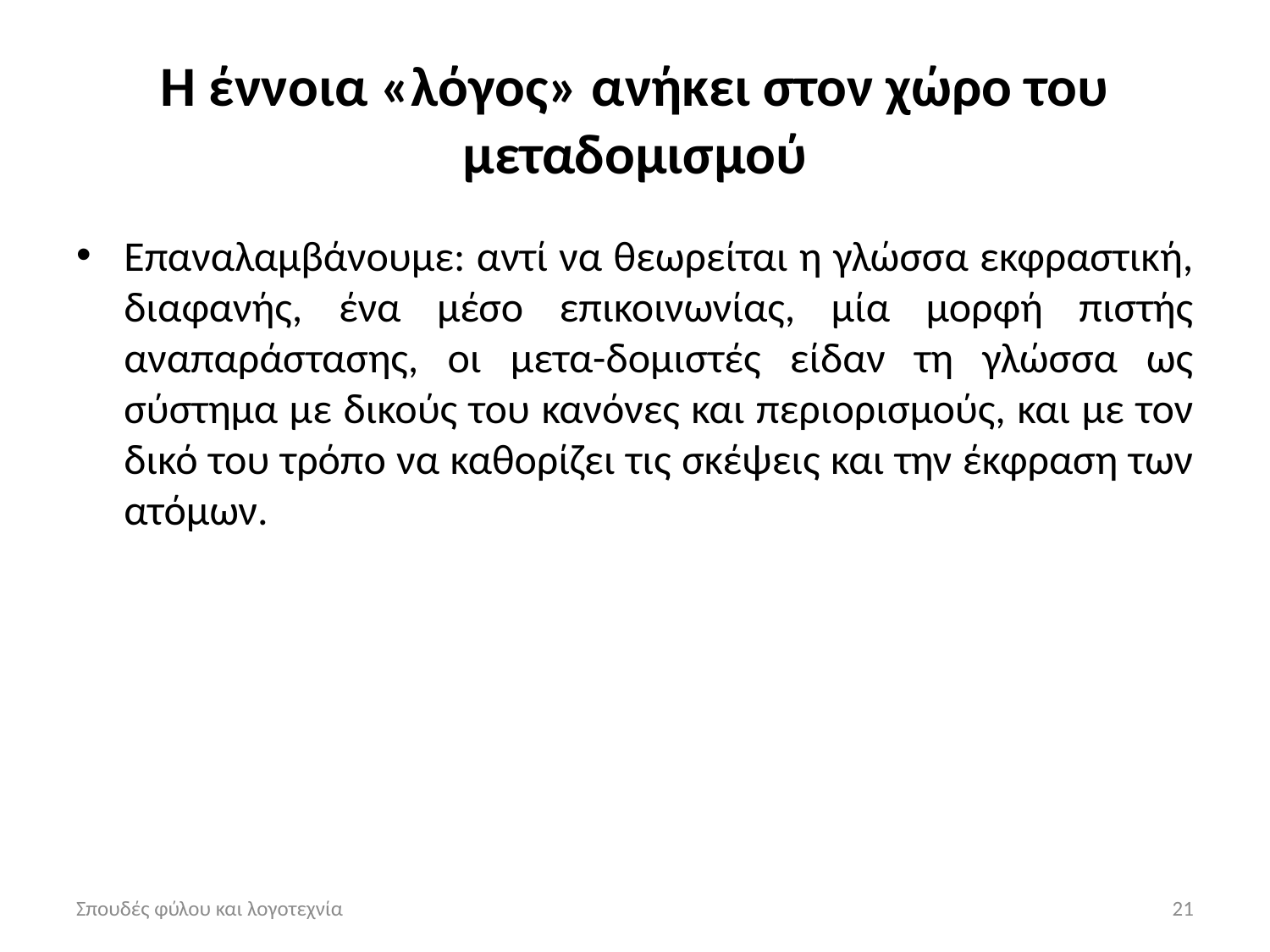

# Η έννοια «λόγος» ανήκει στον χώρο του μεταδομισμού
Επαναλαμβάνουμε: αντί να θεωρείται η γλώσσα εκφραστική, διαφανής, ένα μέσο επικοινωνίας, μία μορφή πιστής αναπαράστασης, οι μετα-δομιστές είδαν τη γλώσσα ως σύστημα με δικούς του κανόνες και περιορισμούς, και με τον δικό του τρόπο να καθορίζει τις σκέψεις και την έκφραση των ατόμων.
Σπουδές φύλου και λογοτεχνία
21